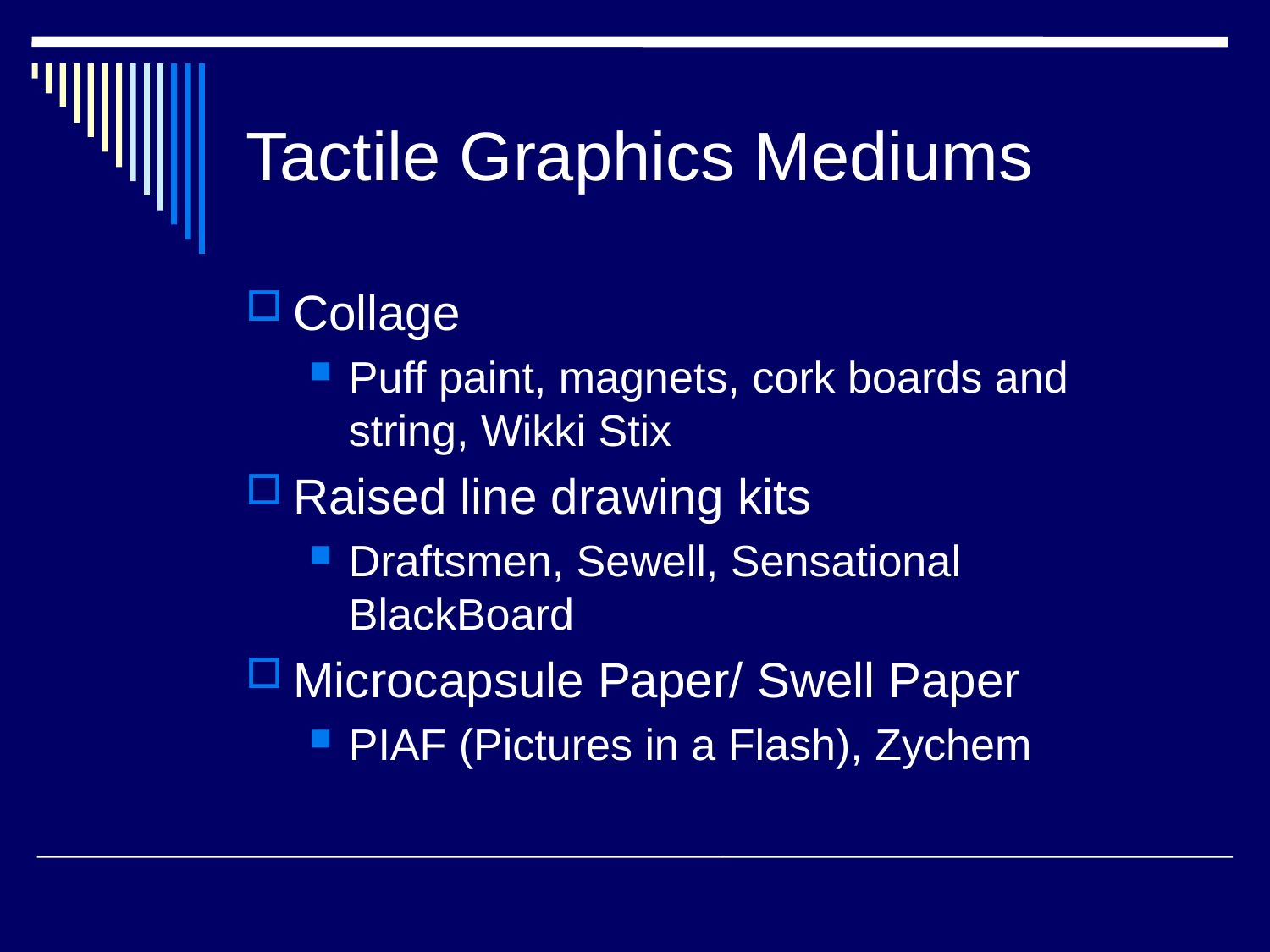

# Tactile Graphics Mediums
Collage
Puff paint, magnets, cork boards and string, Wikki Stix
Raised line drawing kits
Draftsmen, Sewell, Sensational BlackBoard
Microcapsule Paper/ Swell Paper
PIAF (Pictures in a Flash), Zychem